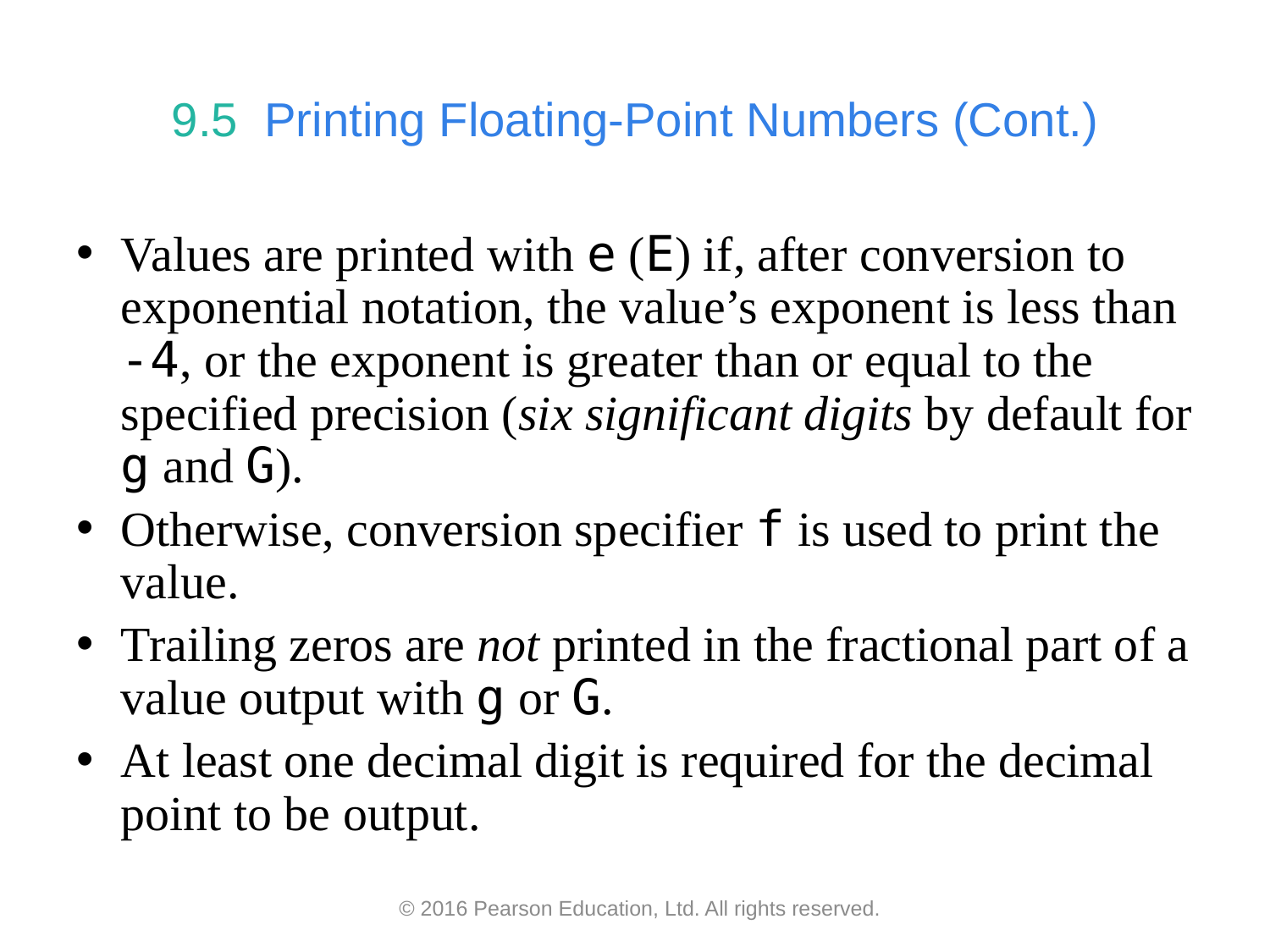

# 9.5  Printing Floating-Point Numbers (Cont.)
Values are printed with e (E) if, after conversion to exponential notation, the value’s exponent is less than -4, or the exponent is greater than or equal to the specified precision (six significant digits by default for g and G).
Otherwise, conversion specifier f is used to print the value.
Trailing zeros are not printed in the fractional part of a value output with g or G.
At least one decimal digit is required for the decimal point to be output.
© 2016 Pearson Education, Ltd. All rights reserved.